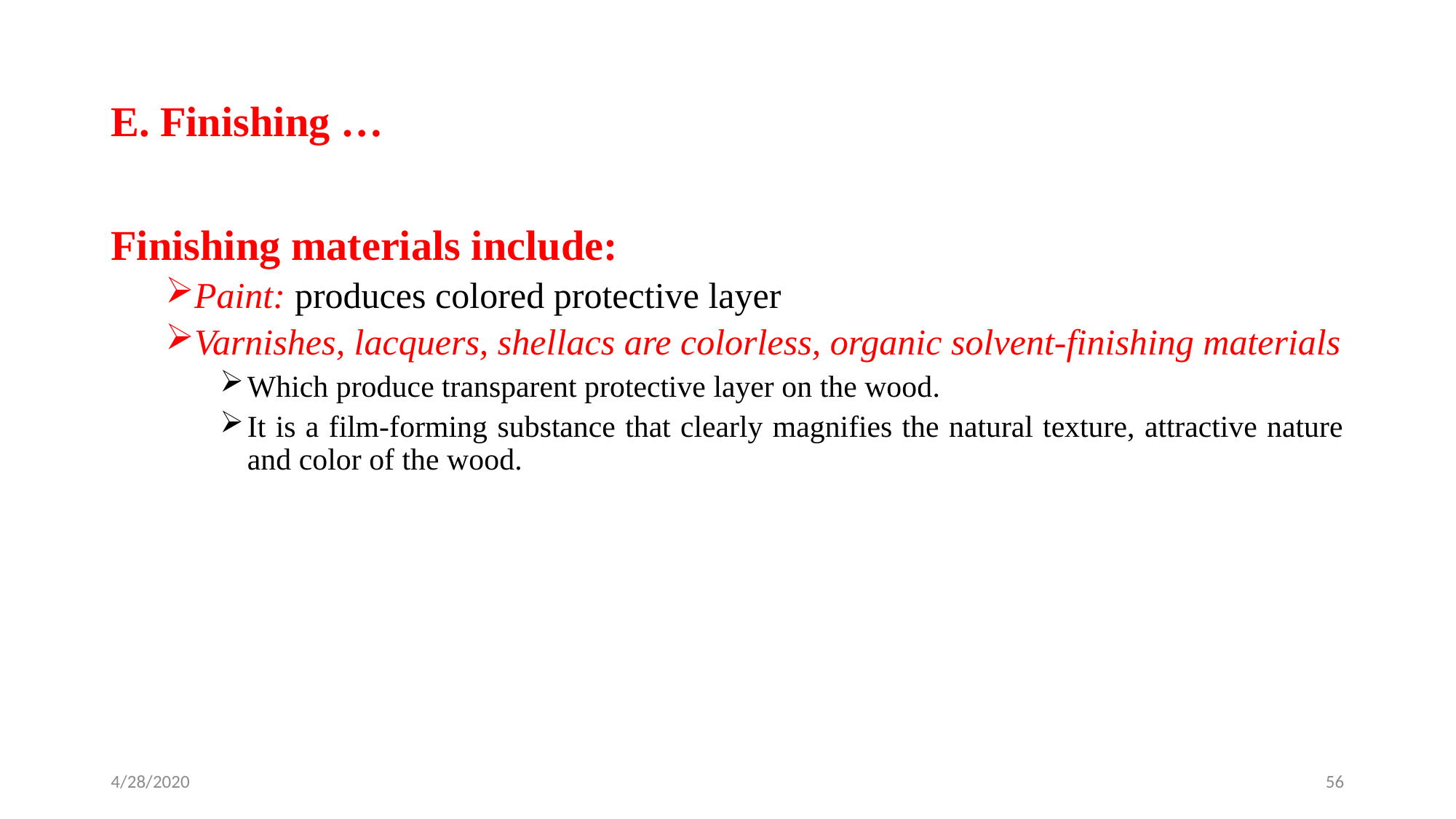

# E. Finishing …
Finishing materials include:
Paint: produces colored protective layer
Varnishes, lacquers, shellacs are colorless, organic solvent-finishing materials
Which produce transparent protective layer on the wood.
It is a film-forming substance that clearly magnifies the natural texture, attractive nature and color of the wood.
4/28/2020
56